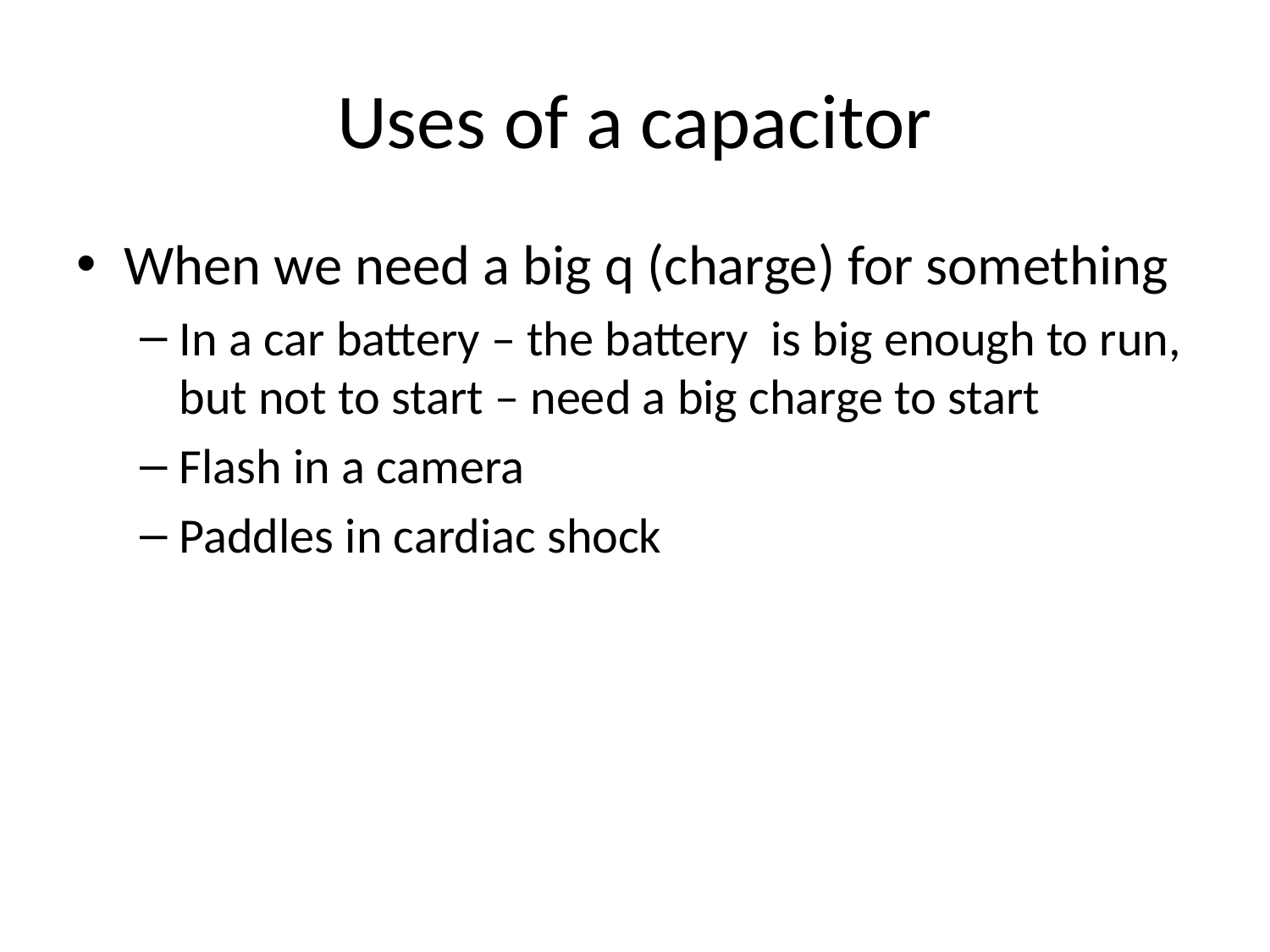

# Uses of a capacitor
When we need a big q (charge) for something
In a car battery – the battery  is big enough to run, but not to start – need a big charge to start
Flash in a camera
Paddles in cardiac shock